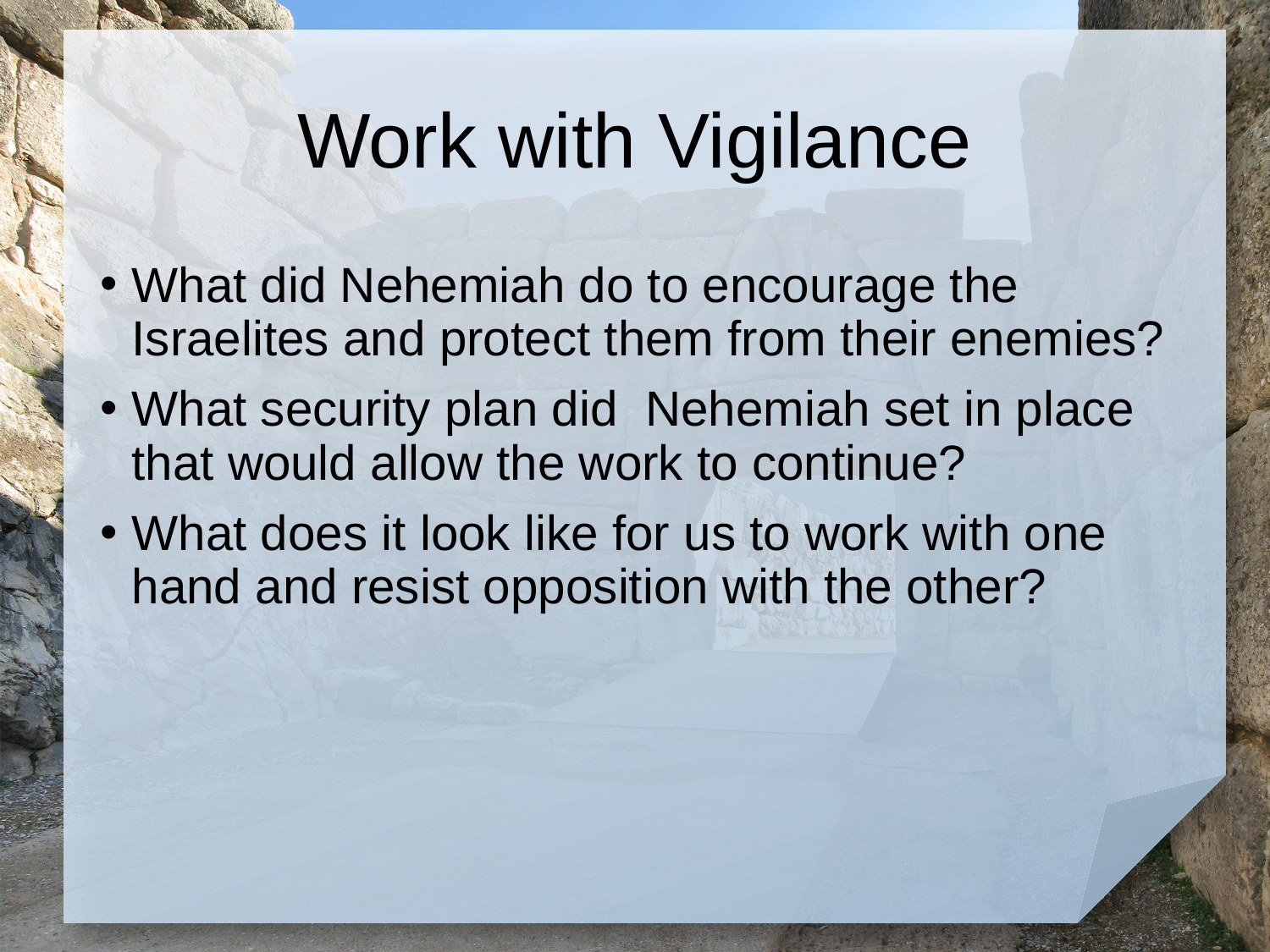

# Work with Vigilance
What did Nehemiah do to encourage the Israelites and protect them from their enemies?
What security plan did  Nehemiah set in place that would allow the work to continue?
What does it look like for us to work with one hand and resist opposition with the other?